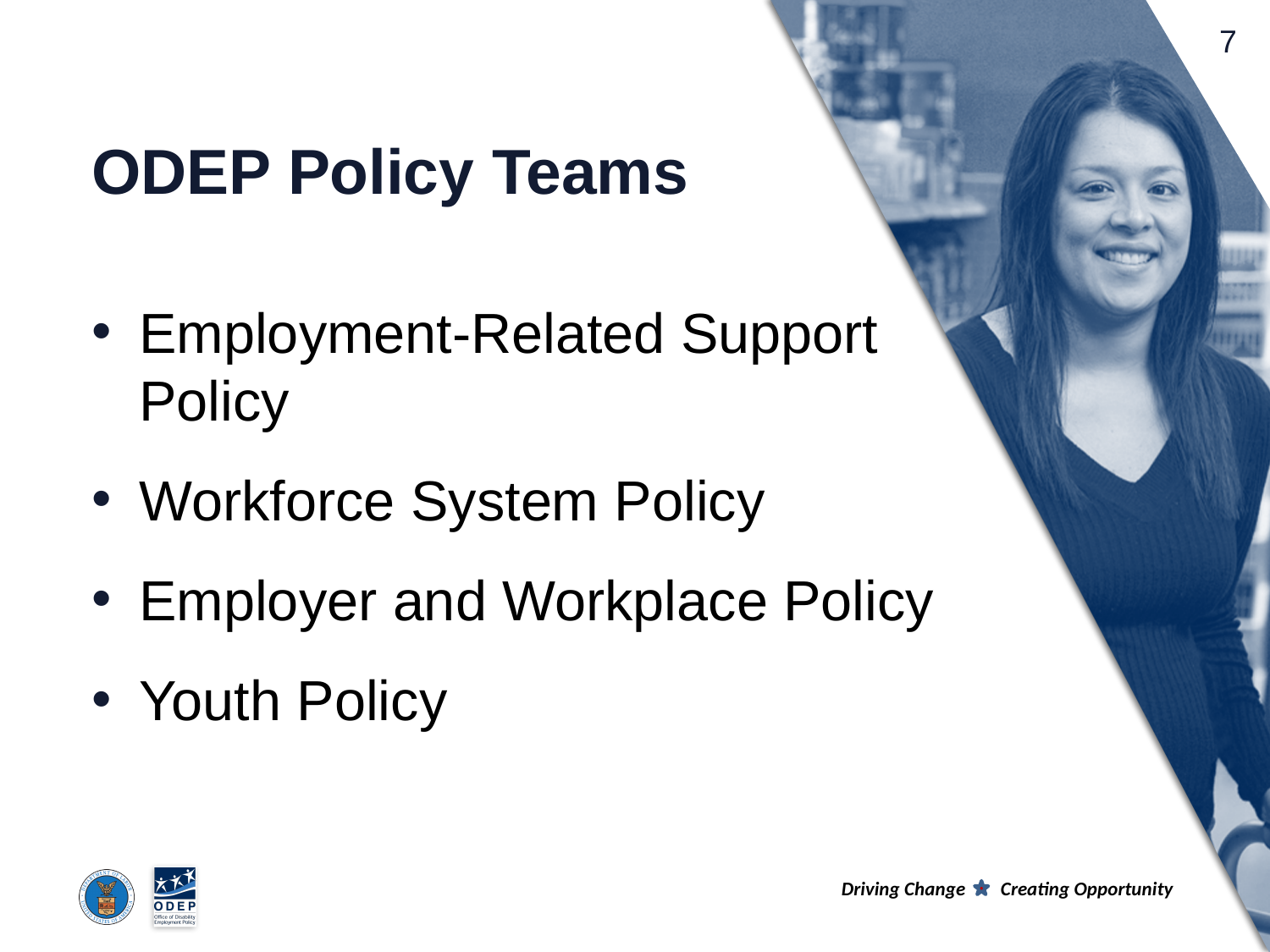

# ODEP Policy Teams
Employment-Related Support Policy
Workforce System Policy
Employer and Workplace Policy
Youth Policy